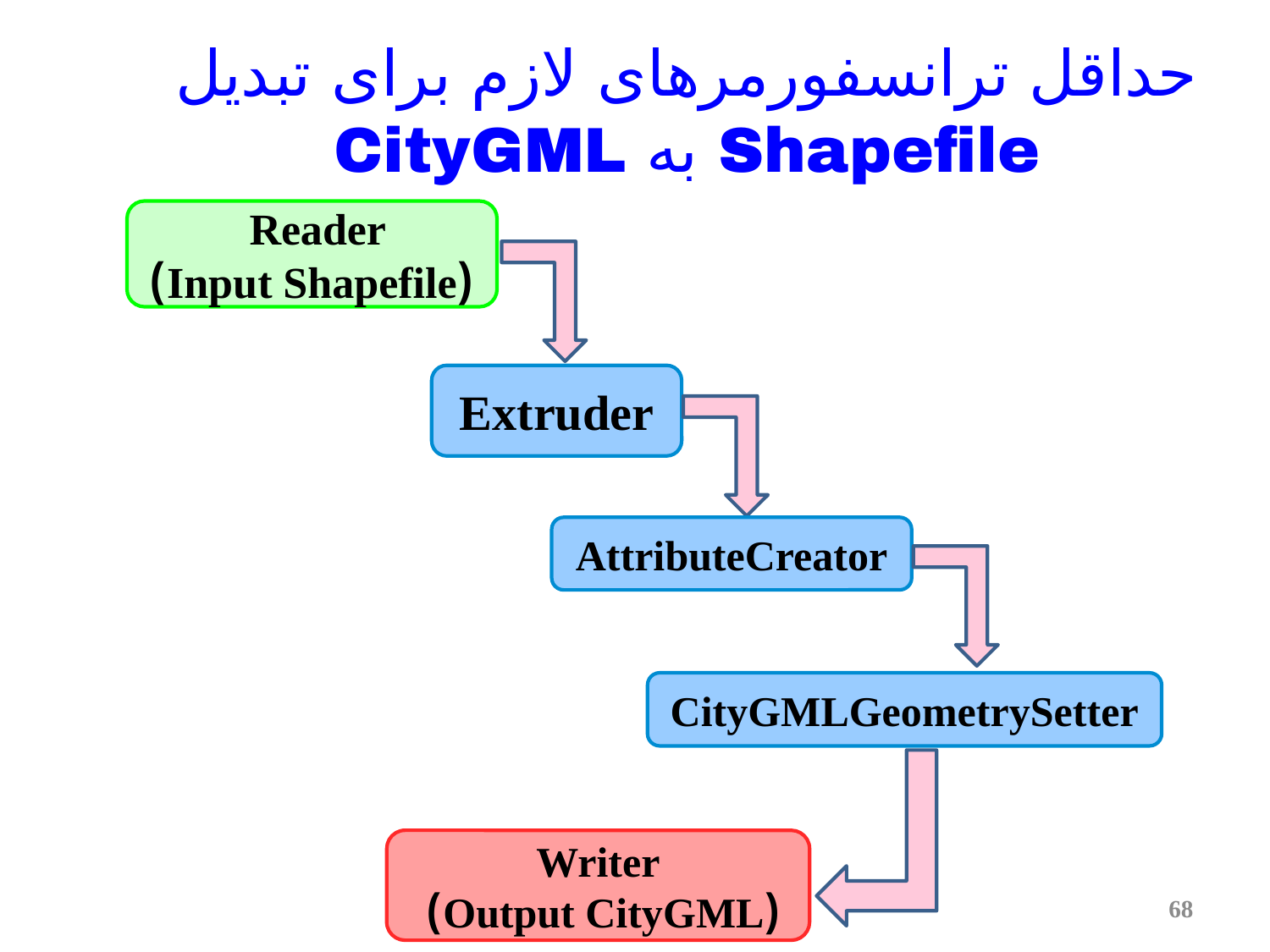

حداقل ترانسفورمرهای لازم برای تبدیل Shapefile به CityGML
Reader
(Input Shapefile)

Extruder

AttributeCreator

CityGMLGeometrySetter

Writer
(Output CityGML)
68